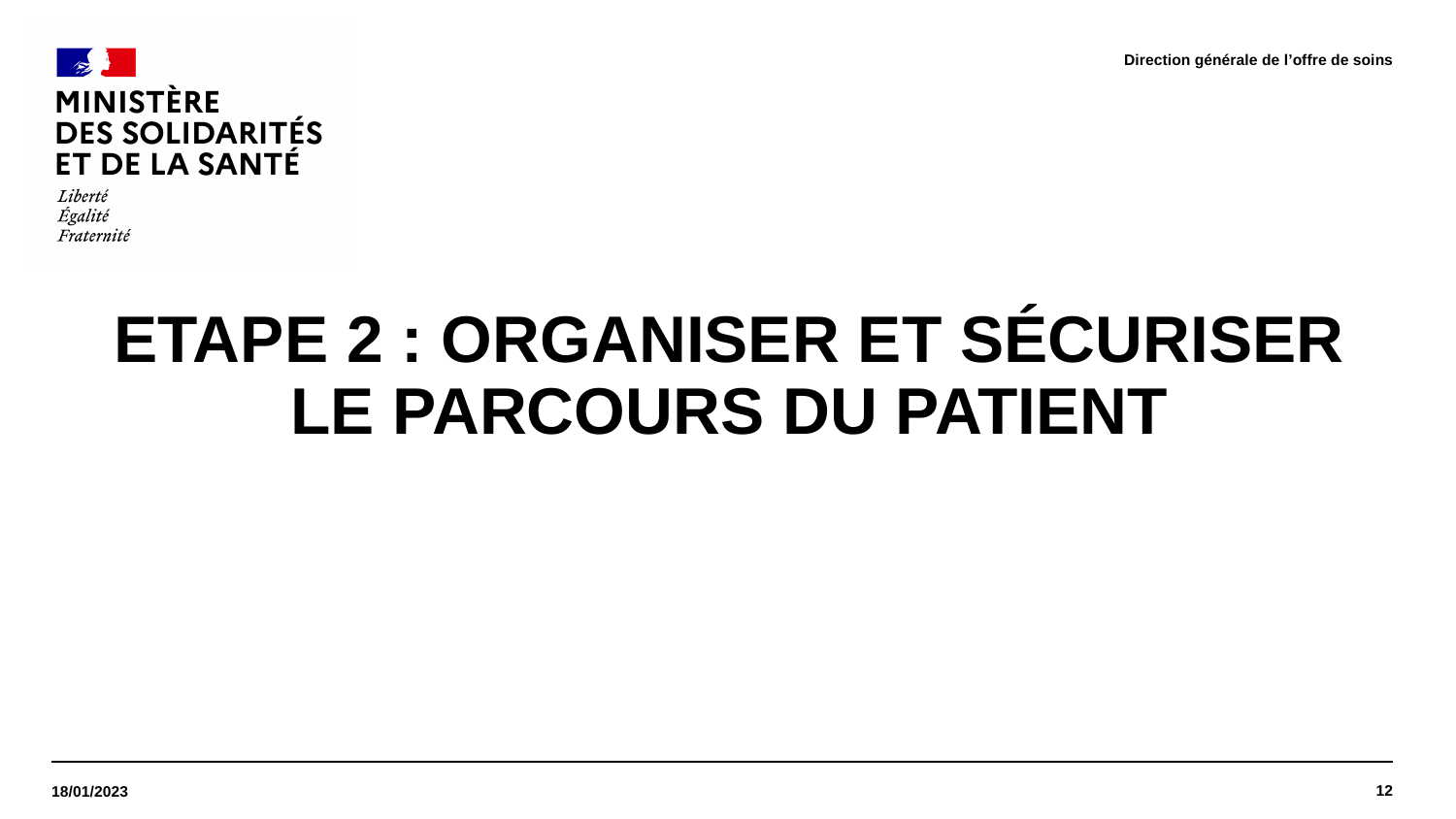

Direction générale de l’offre de soins
Etape 2 : ORGANISER ET sécuriser le parcours du patient
12
18/01/2023